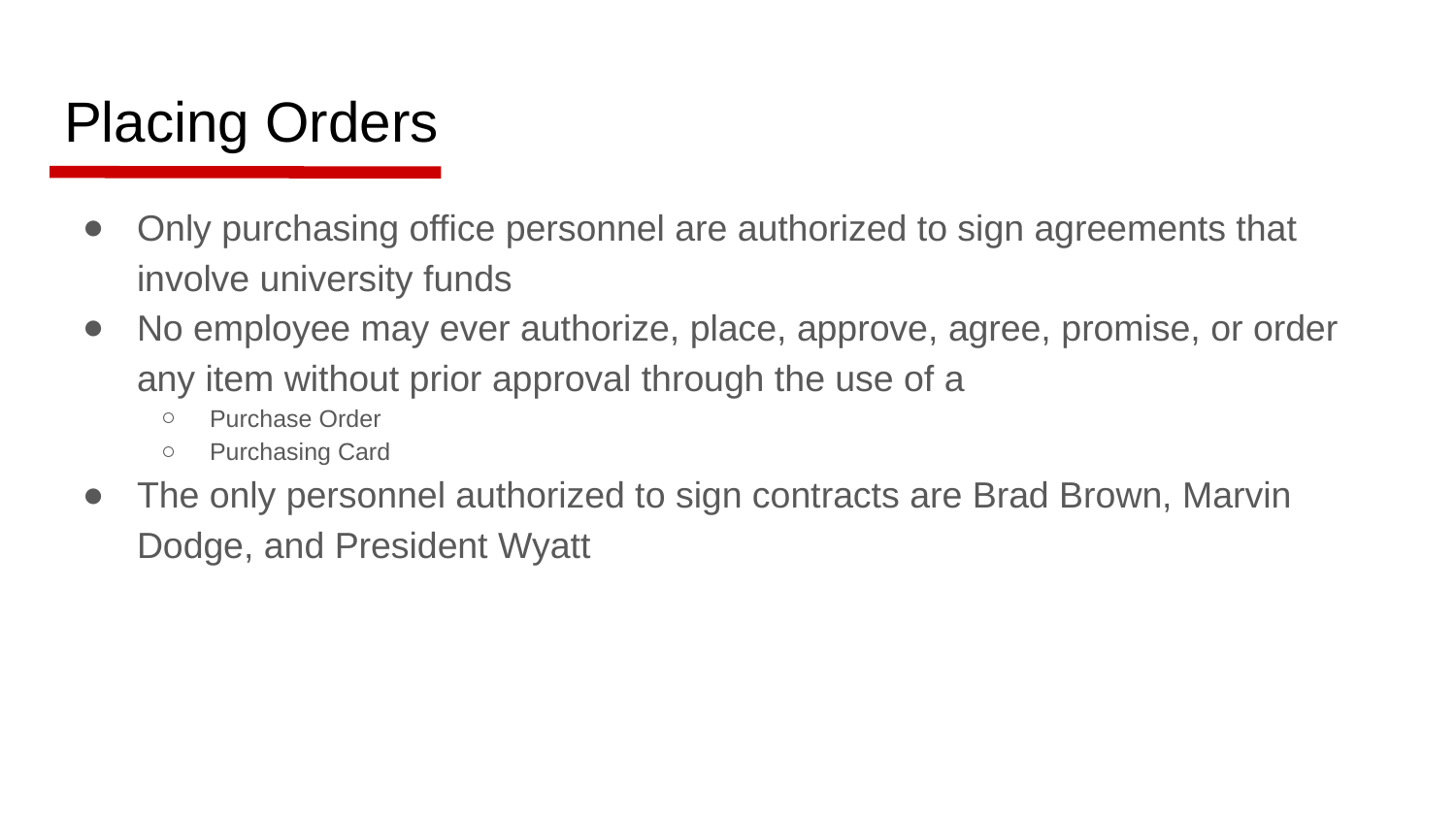

# Placing Orders
Only purchasing office personnel are authorized to sign agreements that involve university funds
No employee may ever authorize, place, approve, agree, promise, or order any item without prior approval through the use of a
Purchase Order
Purchasing Card
The only personnel authorized to sign contracts are Brad Brown, Marvin Dodge, and President Wyatt